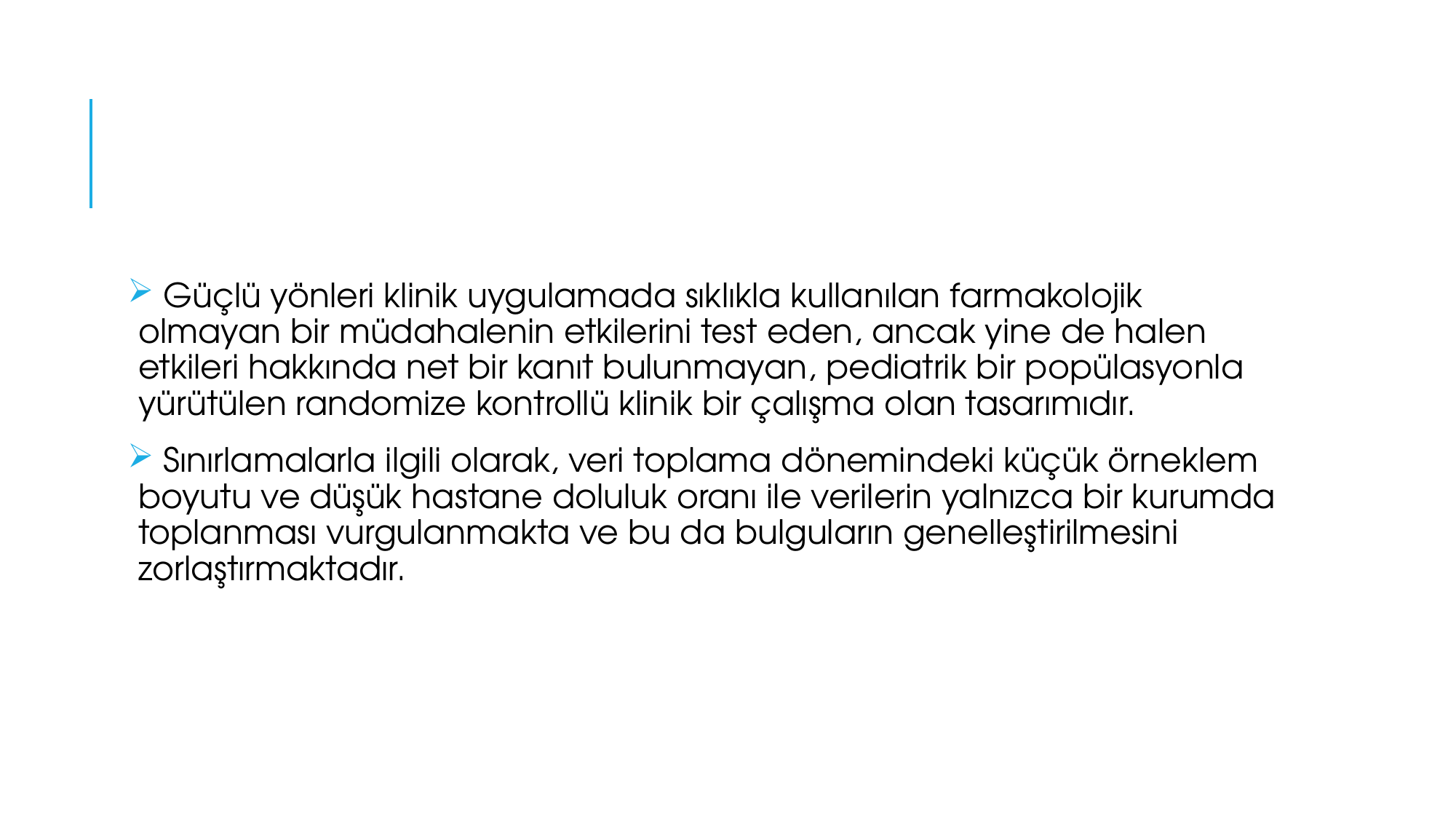

#
 Güçlü yönleri klinik uygulamada sıklıkla kullanılan farmakolojik olmayan bir müdahalenin etkilerini test eden, ancak yine de halen etkileri hakkında net bir kanıt bulunmayan, pediatrik bir popülasyonla yürütülen randomize kontrollü klinik bir çalışma olan tasarımıdır.
 Sınırlamalarla ilgili olarak, veri toplama dönemindeki küçük örneklem boyutu ve düşük hastane doluluk oranı ile verilerin yalnızca bir kurumda toplanması vurgulanmakta ve bu da bulguların genelleştirilmesini zorlaştırmaktadır.